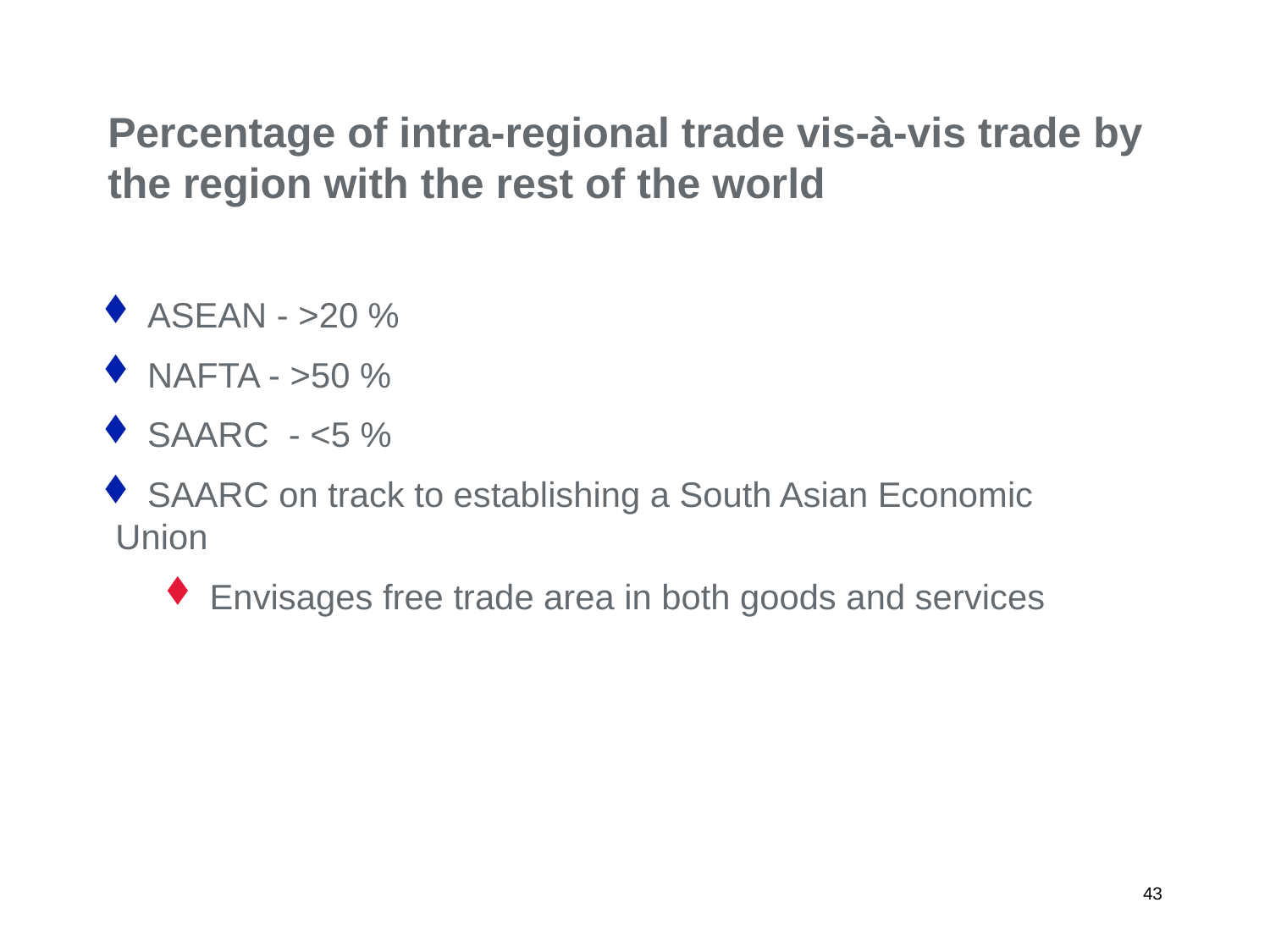

# Percentage of intra-regional trade vis-à-vis trade by the region with the rest of the world
 ASEAN - >20 %
 NAFTA - >50 %
 SAARC  - <5 %
 SAARC on track to establishing a South Asian Economic Union
 Envisages free trade area in both goods and services